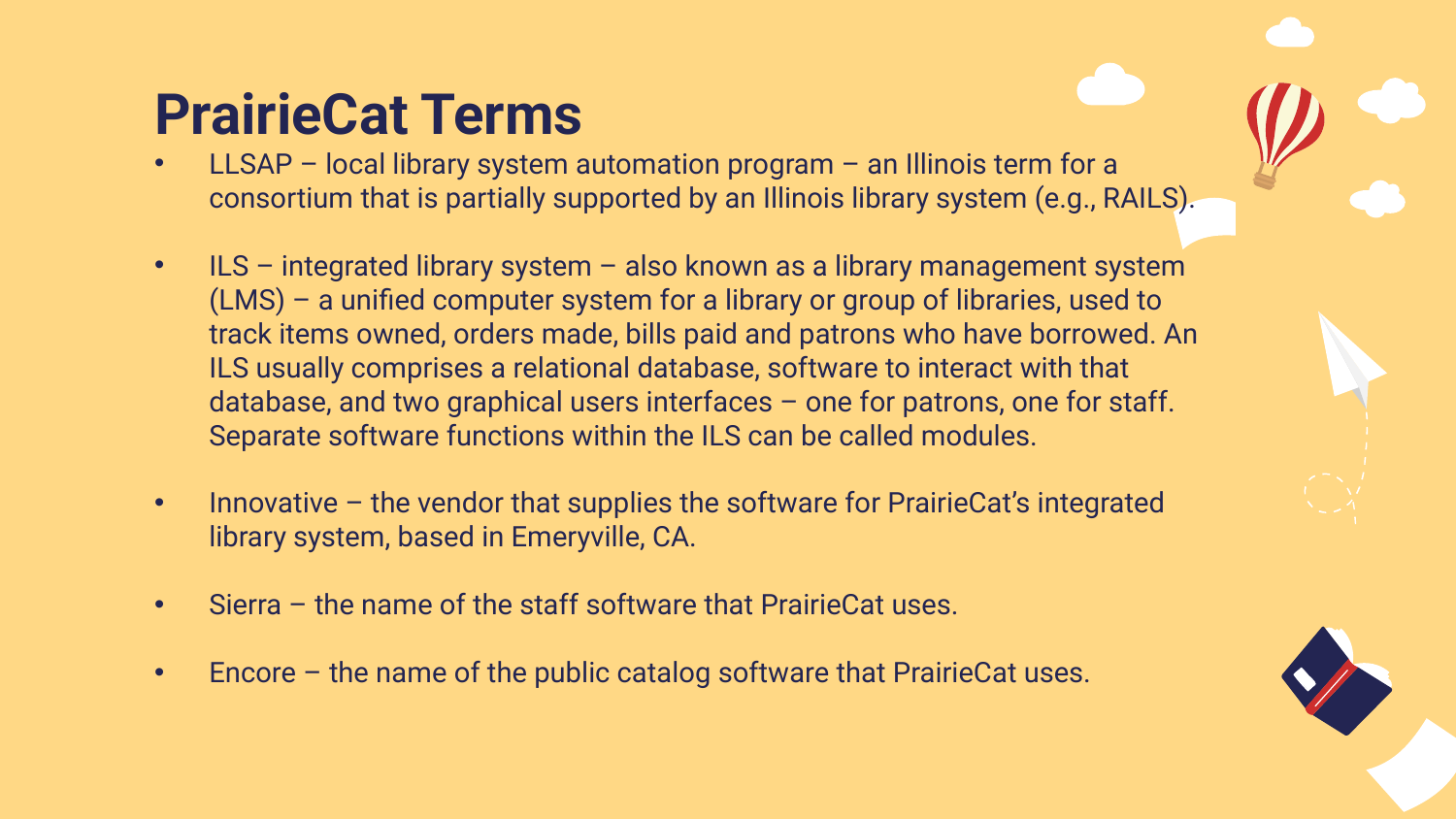

PrairieCat Terms
LLSAP – local library system automation program – an Illinois term for a consortium that is partially supported by an Illinois library system (e.g., RAILS).

ILS – integrated library system – also known as a library management system (LMS) – a unified computer system for a library or group of libraries, used to track items owned, orders made, bills paid and patrons who have borrowed. An ILS usually comprises a relational database, software to interact with that database, and two graphical users interfaces – one for patrons, one for staff.  Separate software functions within the ILS can be called modules.

Innovative – the vendor that supplies the software for PrairieCat’s integrated library system, based in Emeryville, CA.

Sierra – the name of the staff software that PrairieCat uses.

Encore – the name of the public catalog software that PrairieCat uses.